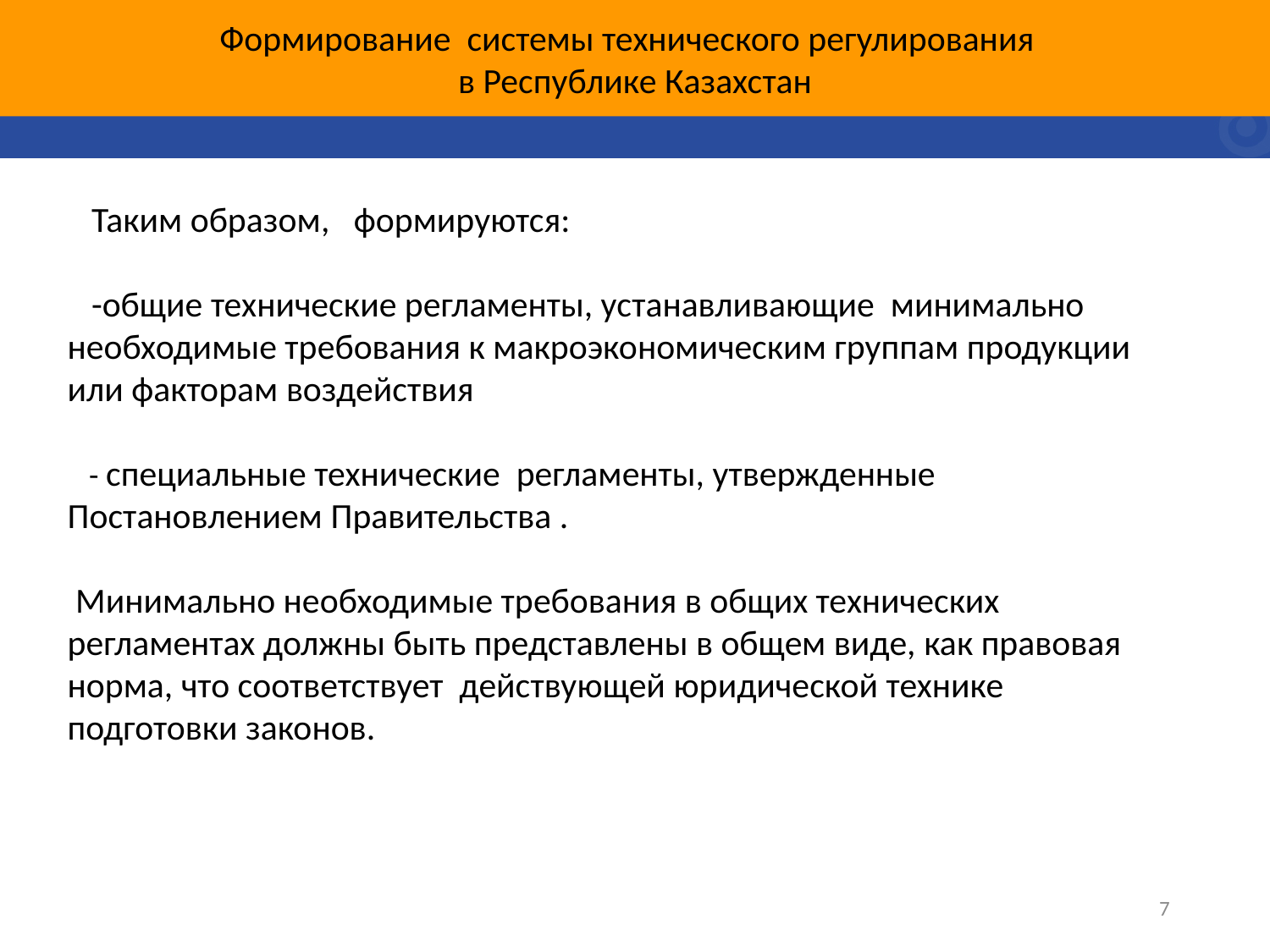

Формирование  системы технического регулирования
в Республике Казахстан

   Таким образом,   формируются:

   -общие технические регламенты, устанавливающие  минимально необходимые требования к макроэкономическим группам продукции или факторам воздействия

   - специальные технические  регламенты, утвержденные Постановлением Правительства .

 Минимально необходимые требования в общих технических
регламентах должны быть представлены в общем виде, как правовая норма, что соответствует  действующей юридической технике подготовки законов.
7